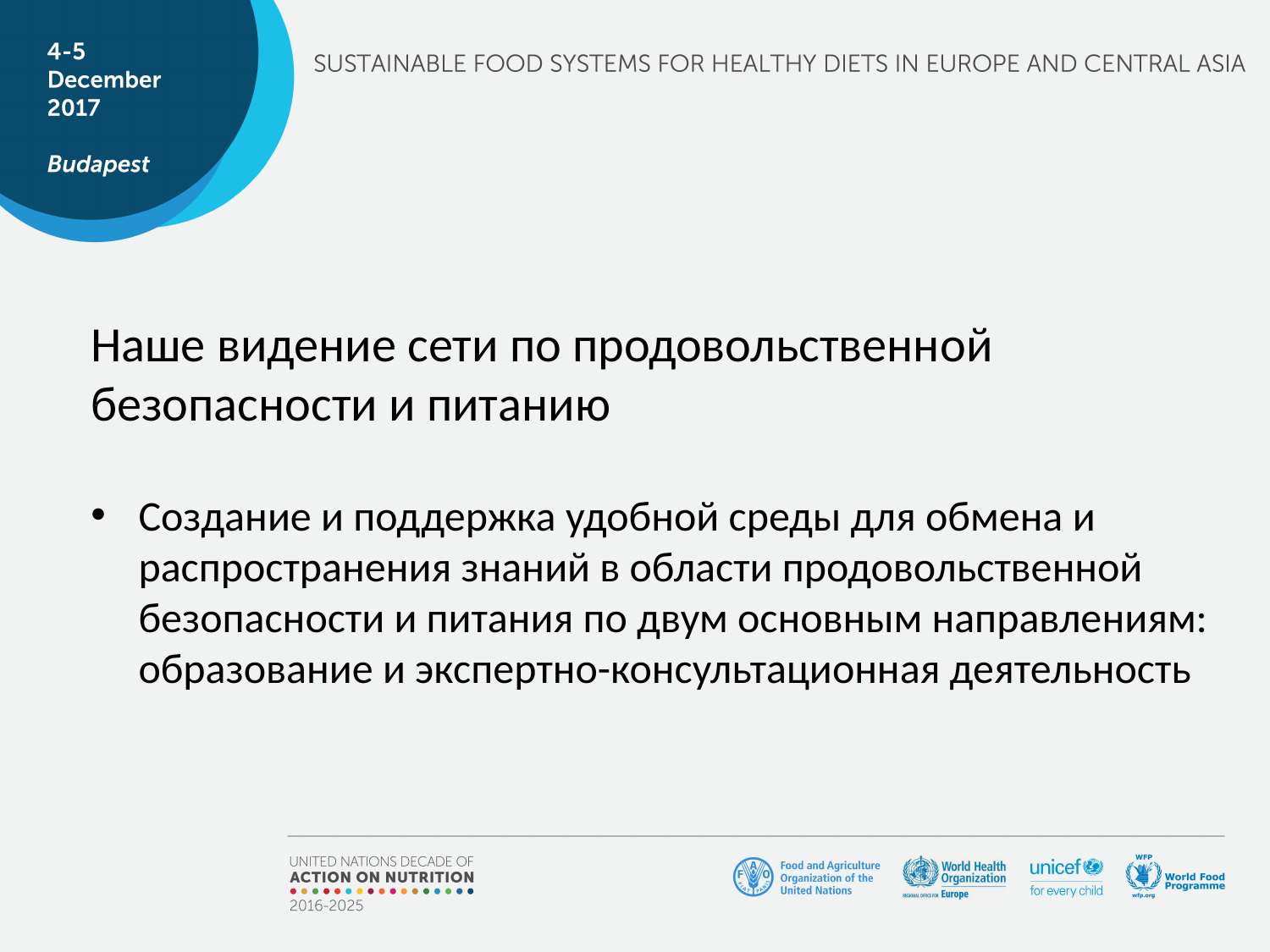

#
Наше видение сети по продовольственной безопасности и питанию

Создание и поддержка удобной среды для обмена и распространения знаний в области продовольственной безопасности и питания по двум основным направлениям: образование и экспертно-консультационная деятельность